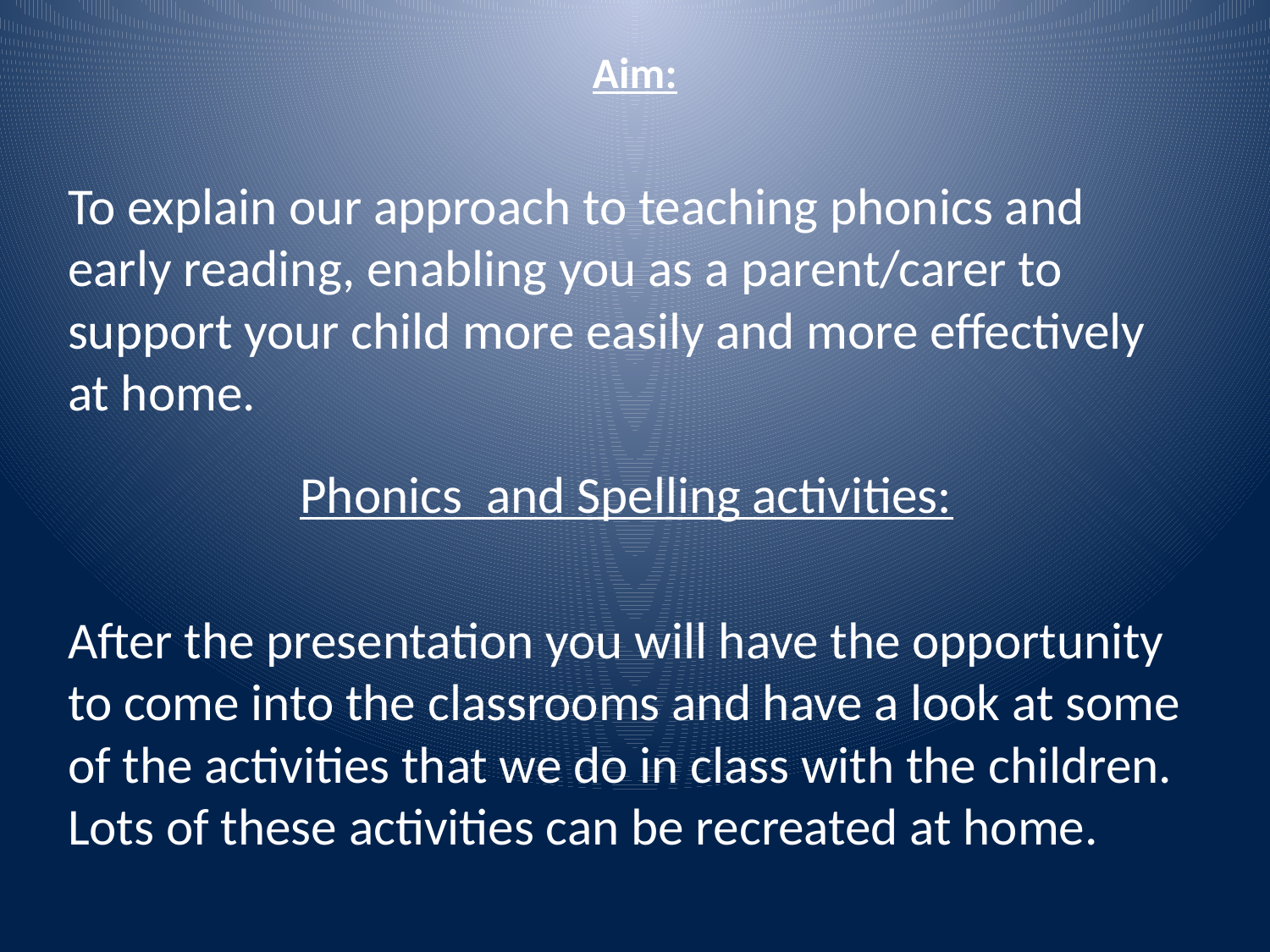

# Aim:
To explain our approach to teaching phonics and early reading, enabling you as a parent/carer to support your child more easily and more effectively at home.

Phonics  and Spelling activities:

After the presentation you will have the opportunity to come into the classrooms and have a look at some of the activities that we do in class with the children. Lots of these activities can be recreated at home.